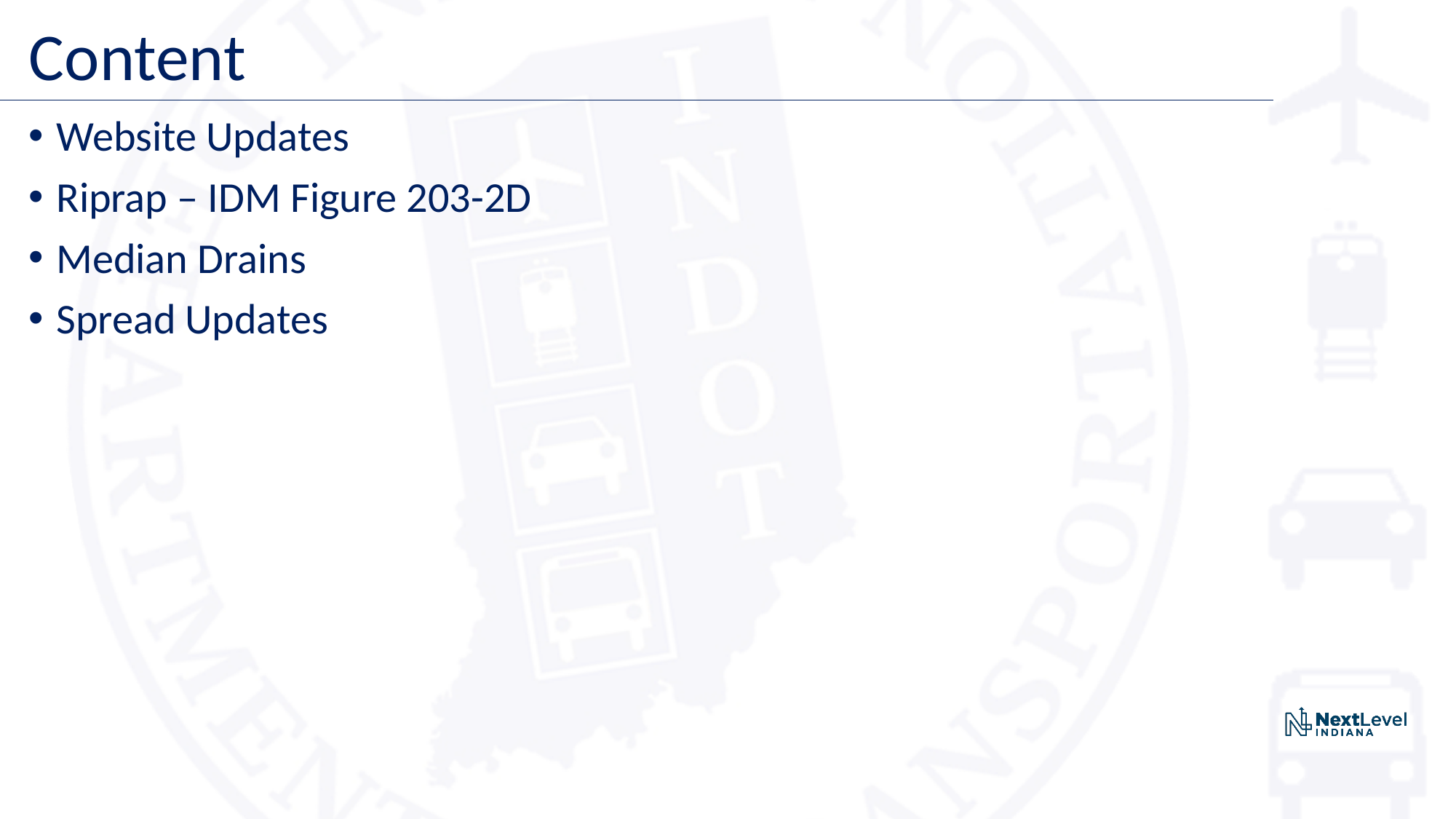

# Content
Website Updates
Riprap – IDM Figure 203-2D
Median Drains
Spread Updates